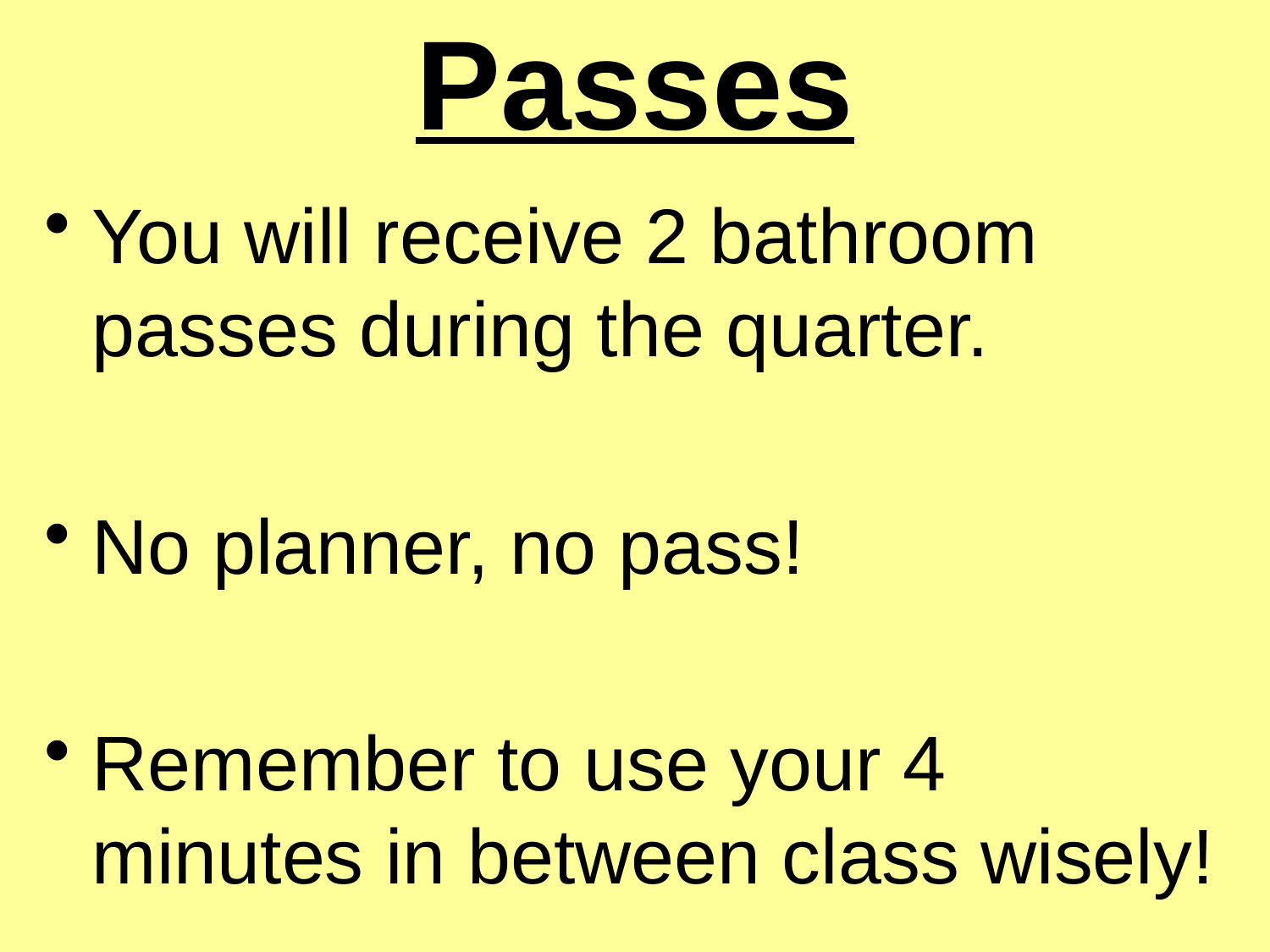

# Passes
You will receive 2 bathroom passes during the quarter.

No planner, no pass!

Remember to use your 4 minutes in between class wisely!